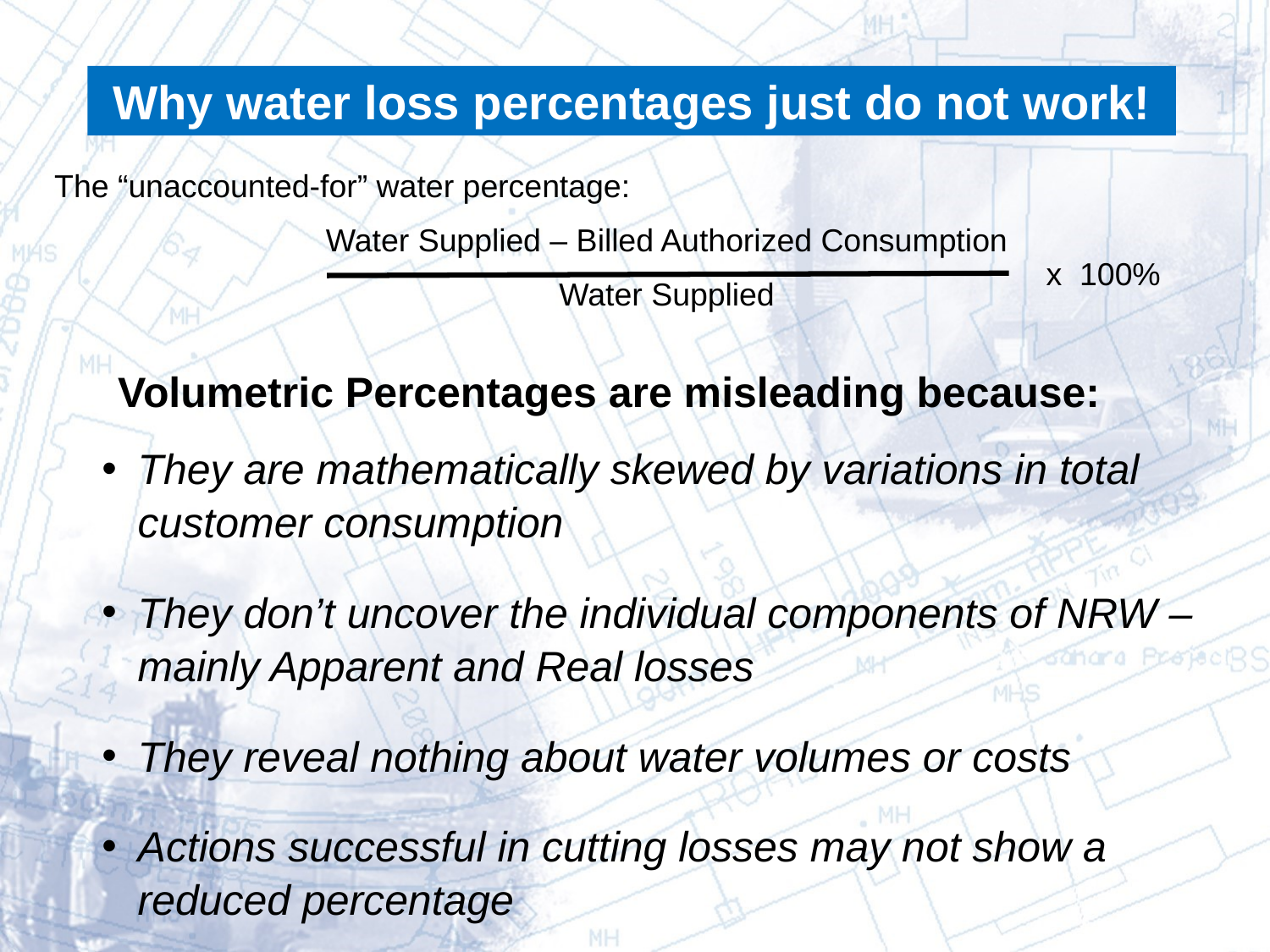

Why water loss percentages just do not work!
The “unaccounted-for” water percentage:
Water Supplied – Billed Authorized Consumption
Water Supplied
Volumetric Percentages are misleading because:
They are mathematically skewed by variations in total customer consumption
They don’t uncover the individual components of NRW – mainly Apparent and Real losses
They reveal nothing about water volumes or costs
Actions successful in cutting losses may not show a reduced percentage
x  100%